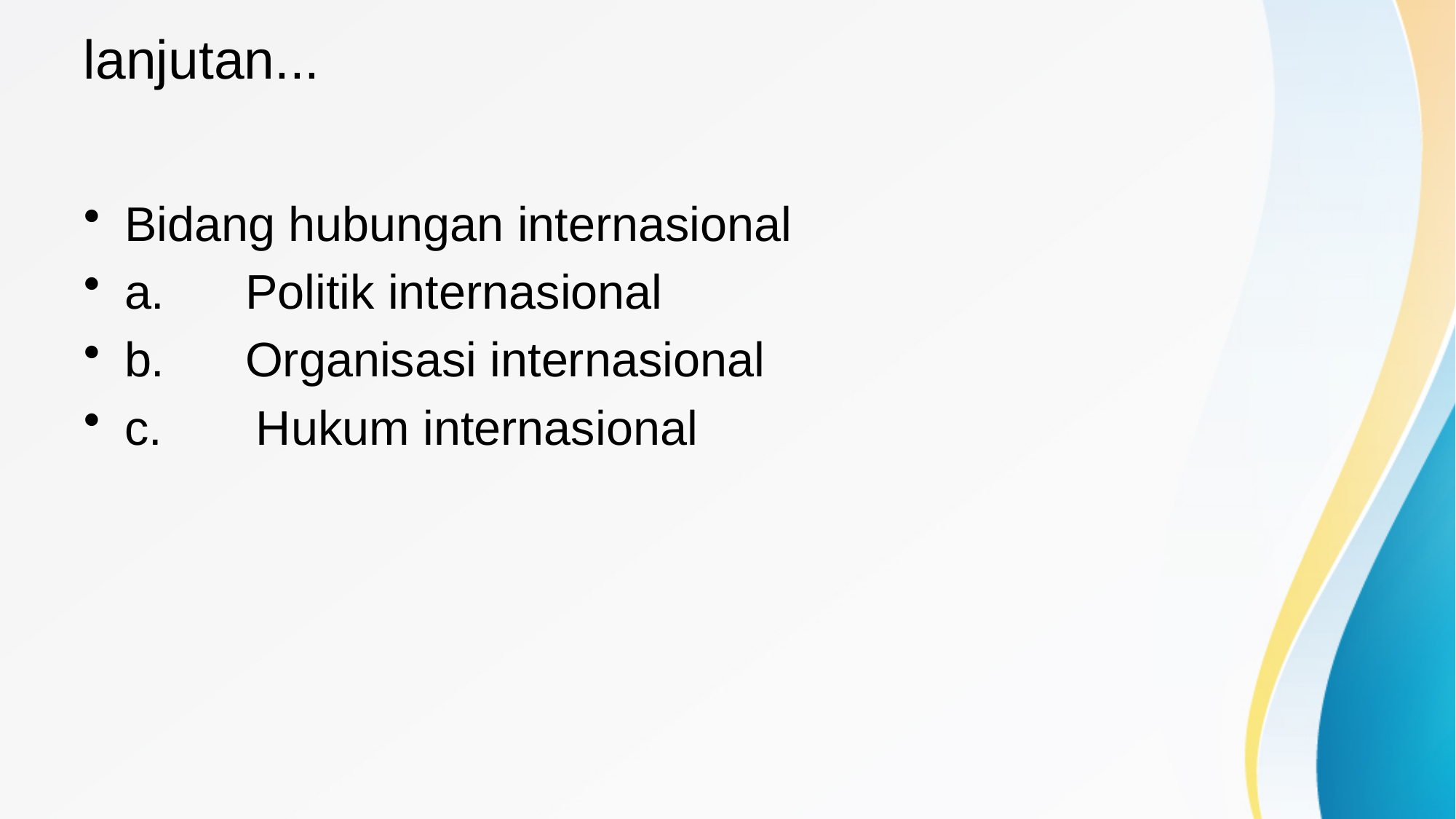

# lanjutan...
Bidang hubungan internasional
a.      Politik internasional
b.      Organisasi internasional
c.       Hukum internasional